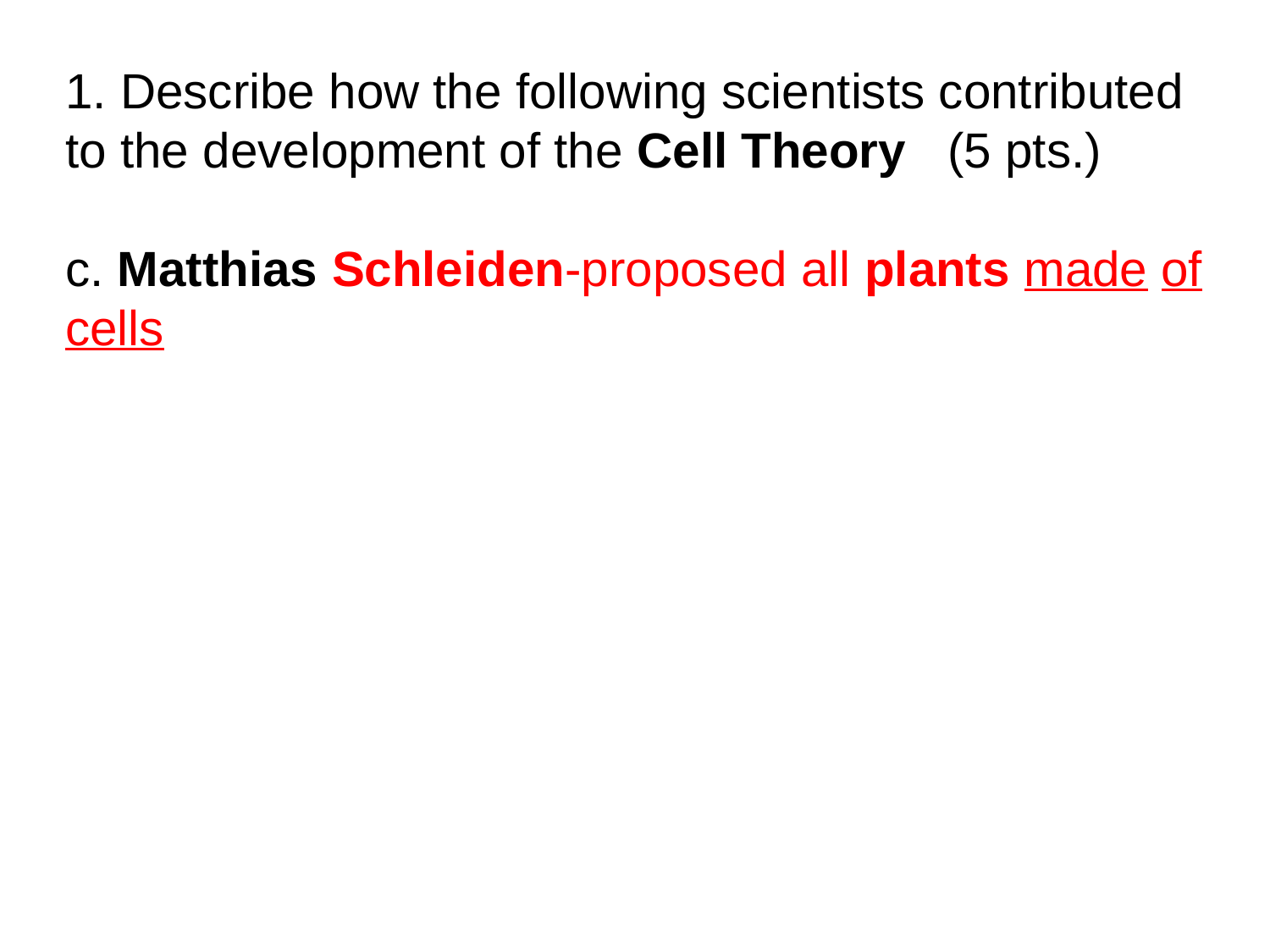

1. Describe how the following scientists contributed to the development of the Cell Theory   (5 pts.)

c. Matthias Schleiden-proposed all plants made of cells